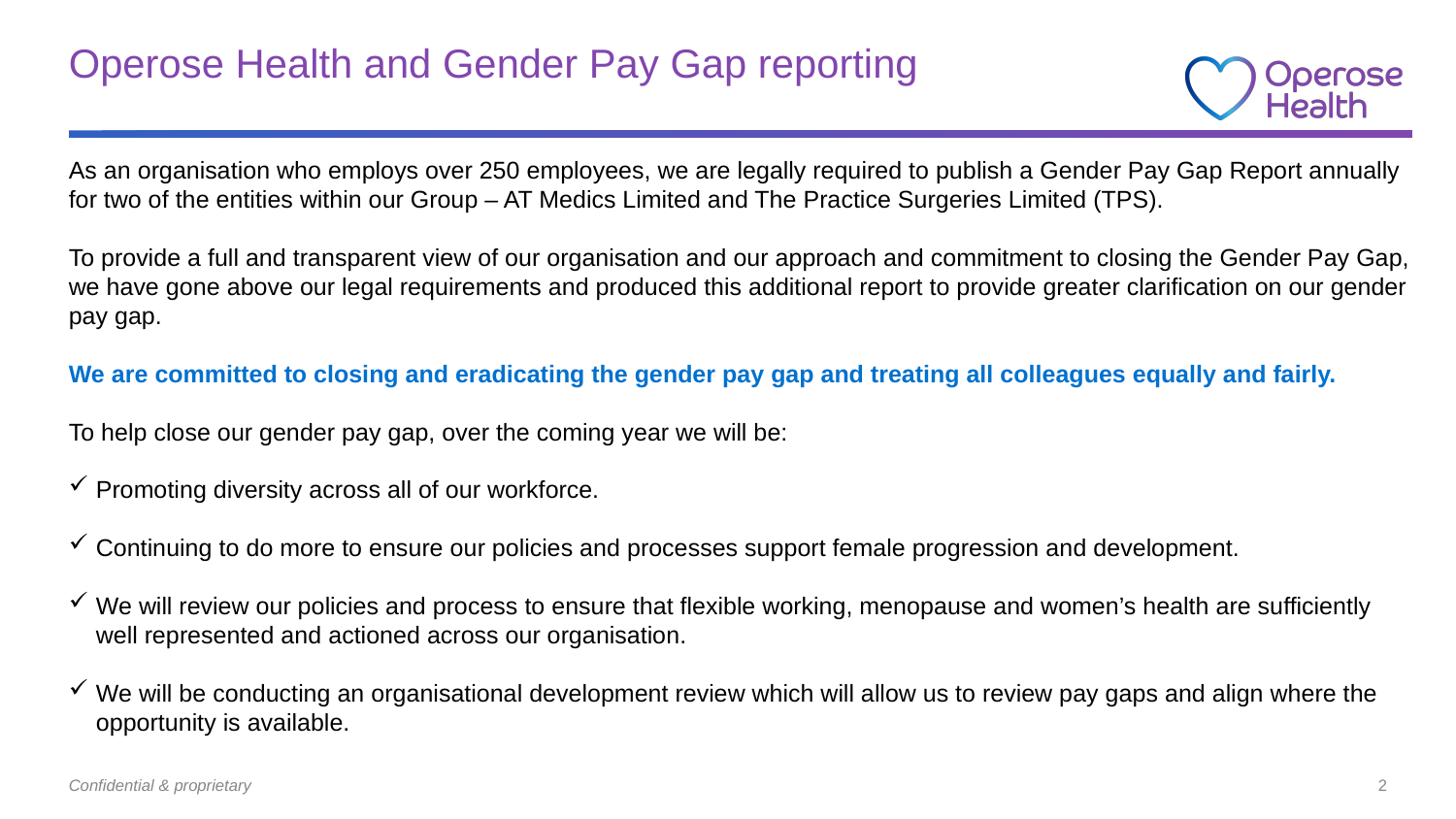

# Operose Health and Gender Pay Gap reporting
As an organisation who employs over 250 employees, we are legally required to publish a Gender Pay Gap Report annually for two of the entities within our Group – AT Medics Limited and The Practice Surgeries Limited (TPS).

To provide a full and transparent view of our organisation and our approach and commitment to closing the Gender Pay Gap, we have gone above our legal requirements and produced this additional report to provide greater clarification on our gender pay gap.

We are committed to closing and eradicating the gender pay gap and treating all colleagues equally and fairly.

To help close our gender pay gap, over the coming year we will be:

Promoting diversity across all of our workforce.

Continuing to do more to ensure our policies and processes support female progression and development.

We will review our policies and process to ensure that flexible working, menopause and women’s health are sufficiently well represented and actioned across our organisation.

We will be conducting an organisational development review which will allow us to review pay gaps and align where the opportunity is available.

Confidential & proprietary
2